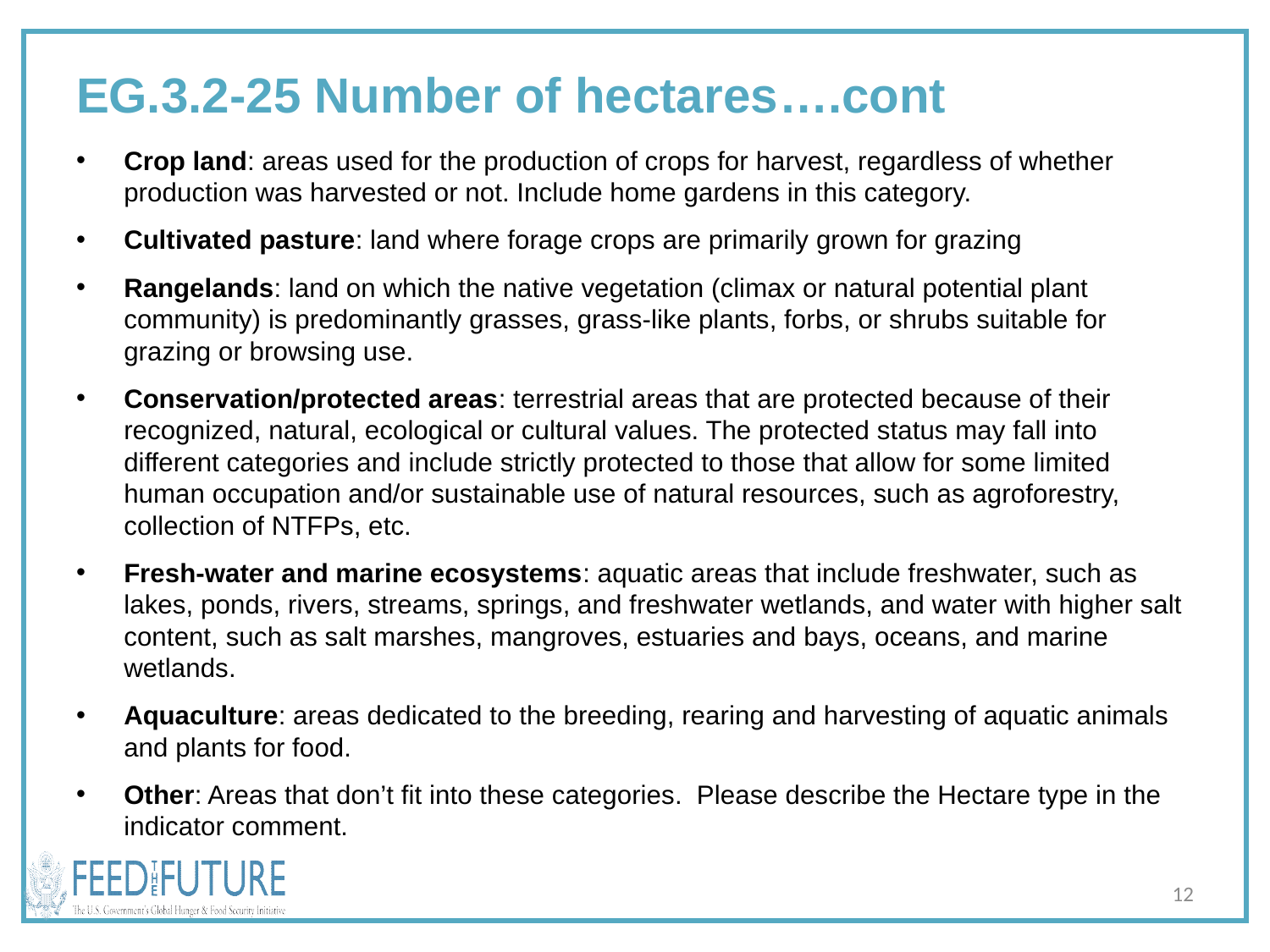

# EG.3.2-25 Number of hectares….cont
Crop land: areas used for the production of crops for harvest, regardless of whether production was harvested or not. Include home gardens in this category.
Cultivated pasture: land where forage crops are primarily grown for grazing
Rangelands: land on which the native vegetation (climax or natural potential plant community) is predominantly grasses, grass-like plants, forbs, or shrubs suitable for grazing or browsing use.
Conservation/protected areas: terrestrial areas that are protected because of their recognized, natural, ecological or cultural values. The protected status may fall into different categories and include strictly protected to those that allow for some limited human occupation and/or sustainable use of natural resources, such as agroforestry, collection of NTFPs, etc.
Fresh-water and marine ecosystems: aquatic areas that include freshwater, such as lakes, ponds, rivers, streams, springs, and freshwater wetlands, and water with higher salt content, such as salt marshes, mangroves, estuaries and bays, oceans, and marine wetlands.
Aquaculture: areas dedicated to the breeding, rearing and harvesting of aquatic animals and plants for food.
Other: Areas that don’t fit into these categories.  Please describe the Hectare type in the indicator comment.
12